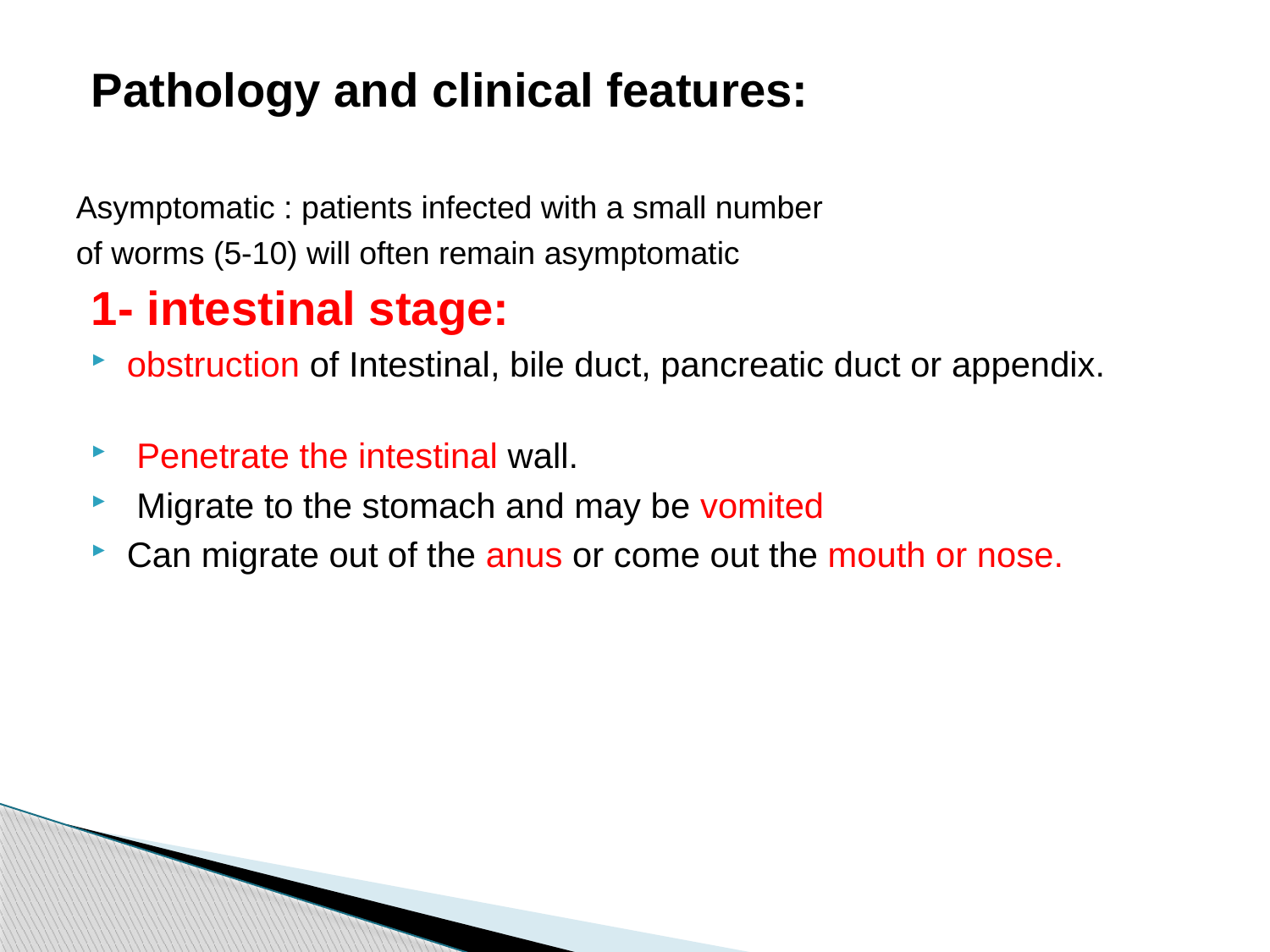

Pathology and clinical features:

Asymptomatic : patients infected with a small number
of worms (5-10) will often remain asymptomatic
1- intestinal stage:
obstruction of Intestinal, bile duct, pancreatic duct or appendix.
 Penetrate the intestinal wall.
 Migrate to the stomach and may be vomited
Can migrate out of the anus or come out the mouth or nose.